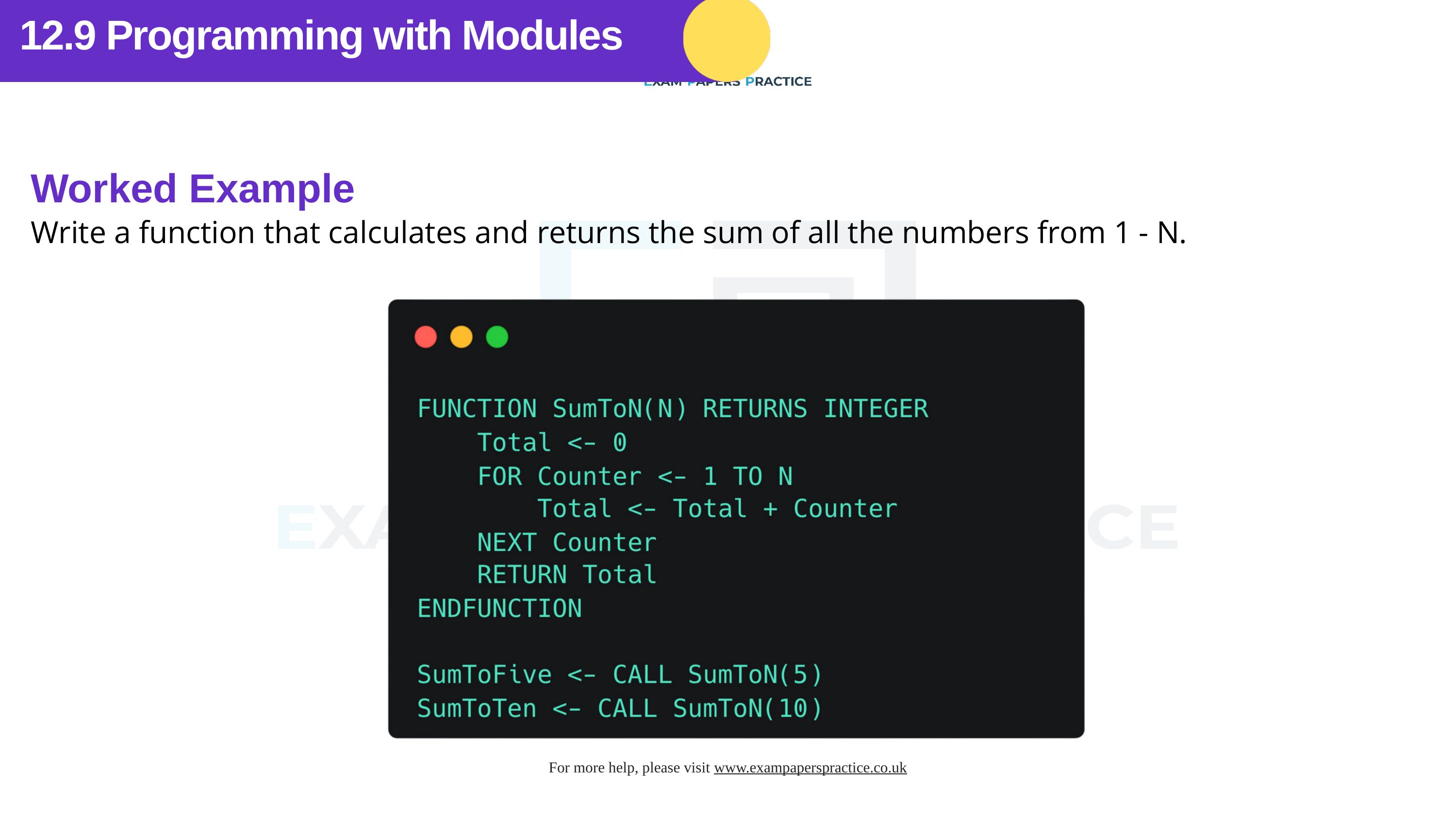

12.9 Programming with Modules
Worked Example

Write a function that calculates and returns the sum of all the numbers from 1 - N.